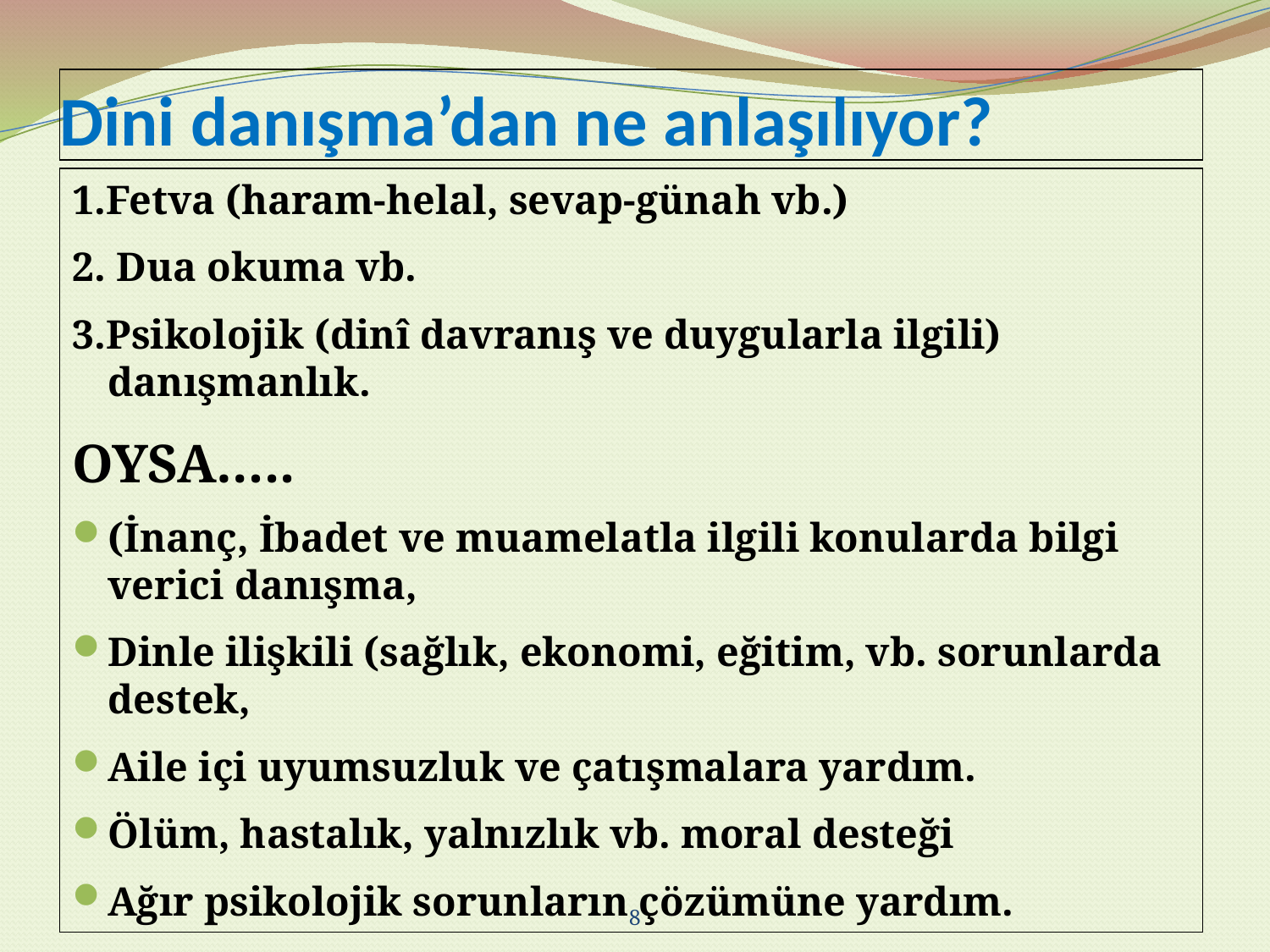

# Dini danışma’dan ne anlaşılıyor?
1.Fetva (haram-helal, sevap-günah vb.)
2. Dua okuma vb.
3.Psikolojik (dinî davranış ve duygularla ilgili) danışmanlık.
OYSA…..
(İnanç, İbadet ve muamelatla ilgili konularda bilgi verici danışma,
Dinle ilişkili (sağlık, ekonomi, eğitim, vb. sorunlarda destek,
Aile içi uyumsuzluk ve çatışmalara yardım.
Ölüm, hastalık, yalnızlık vb. moral desteği
Ağır psikolojik sorunların çözümüne yardım.

8